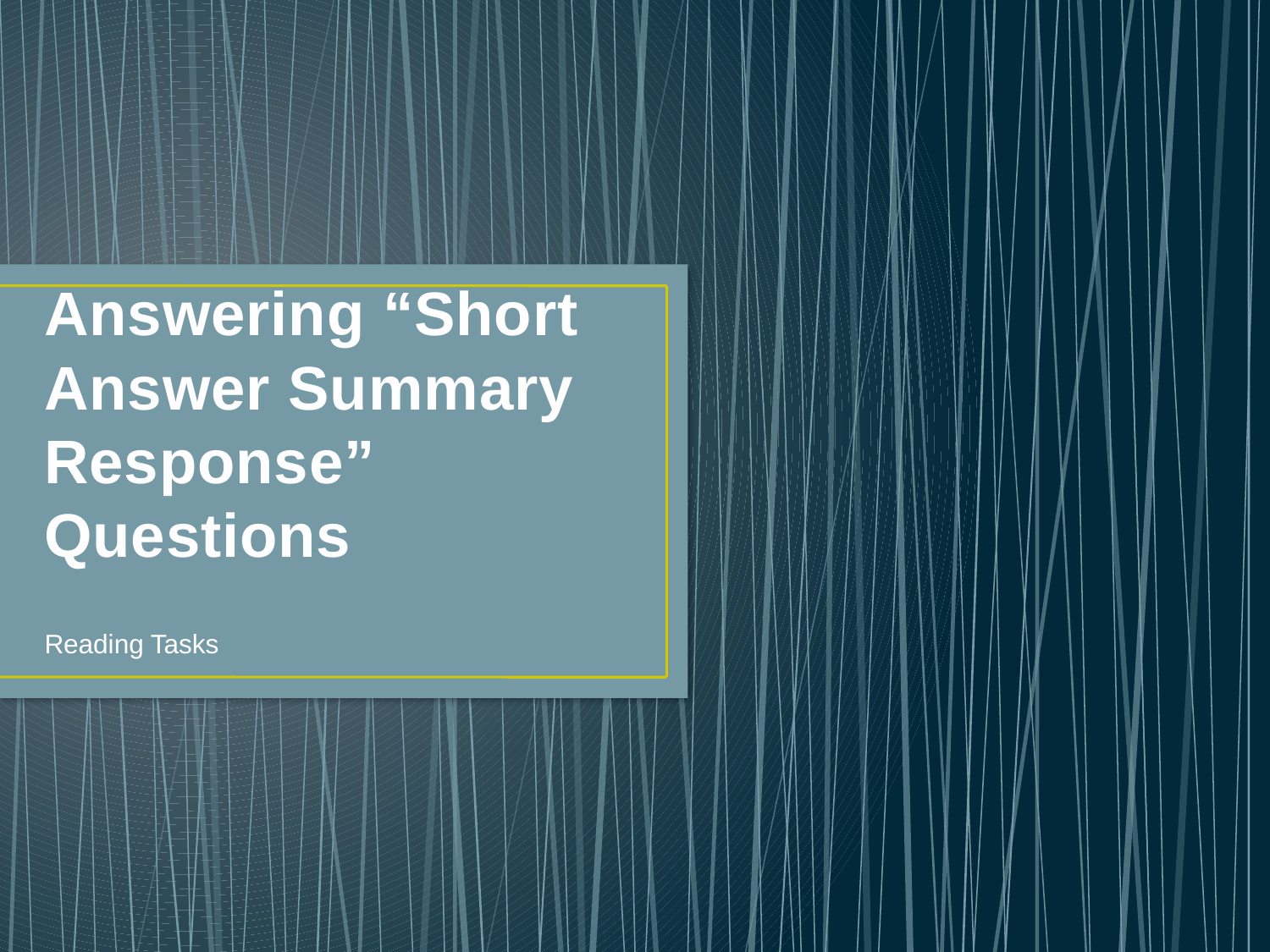

# Answering “Short Answer Summary Response” Questions

Reading Tasks